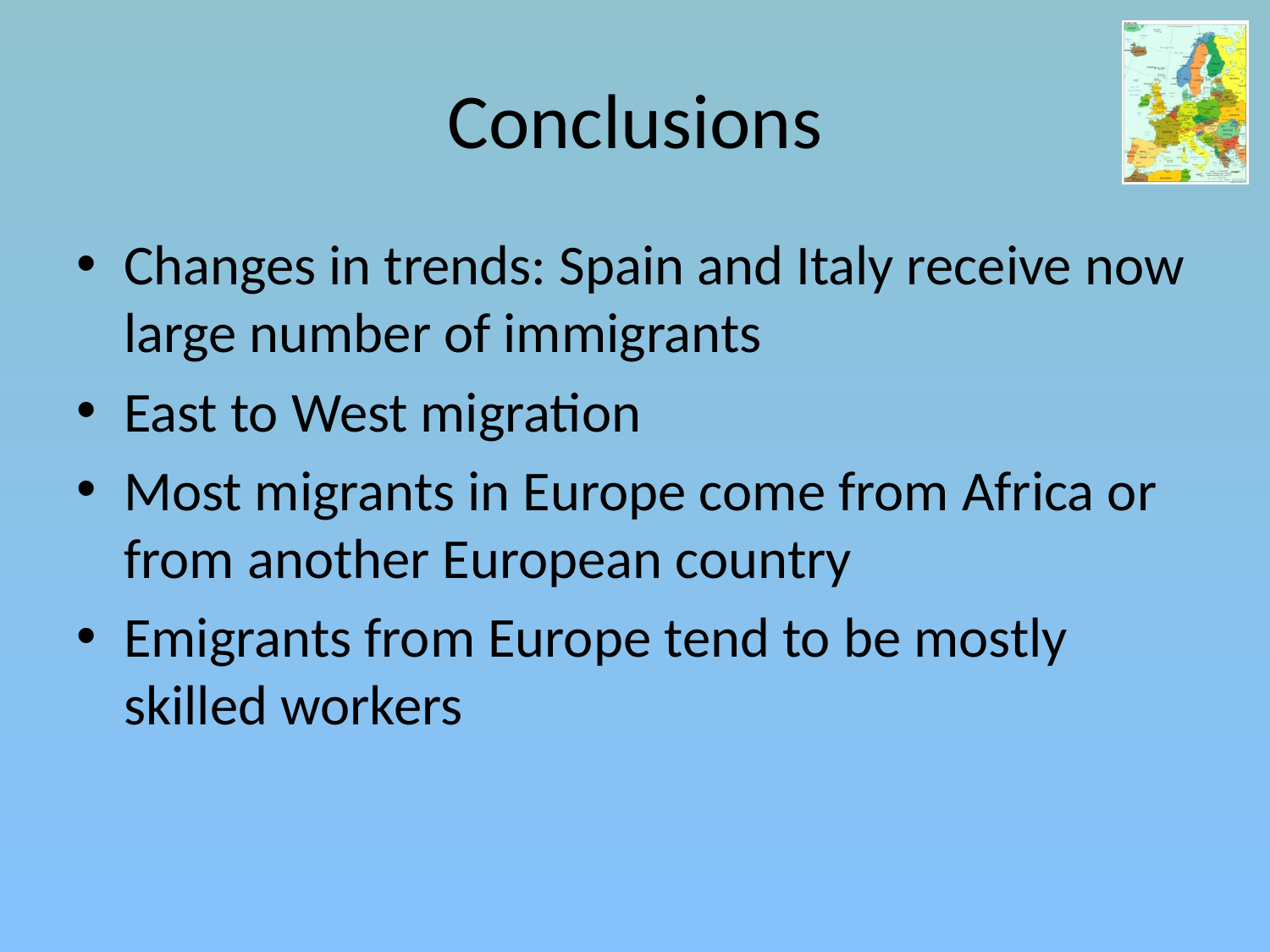

# Conclusions
Changes in trends: Spain and Italy receive now large number of immigrants
East to West migration
Most migrants in Europe come from Africa or from another European country
Emigrants from Europe tend to be mostly skilled workers